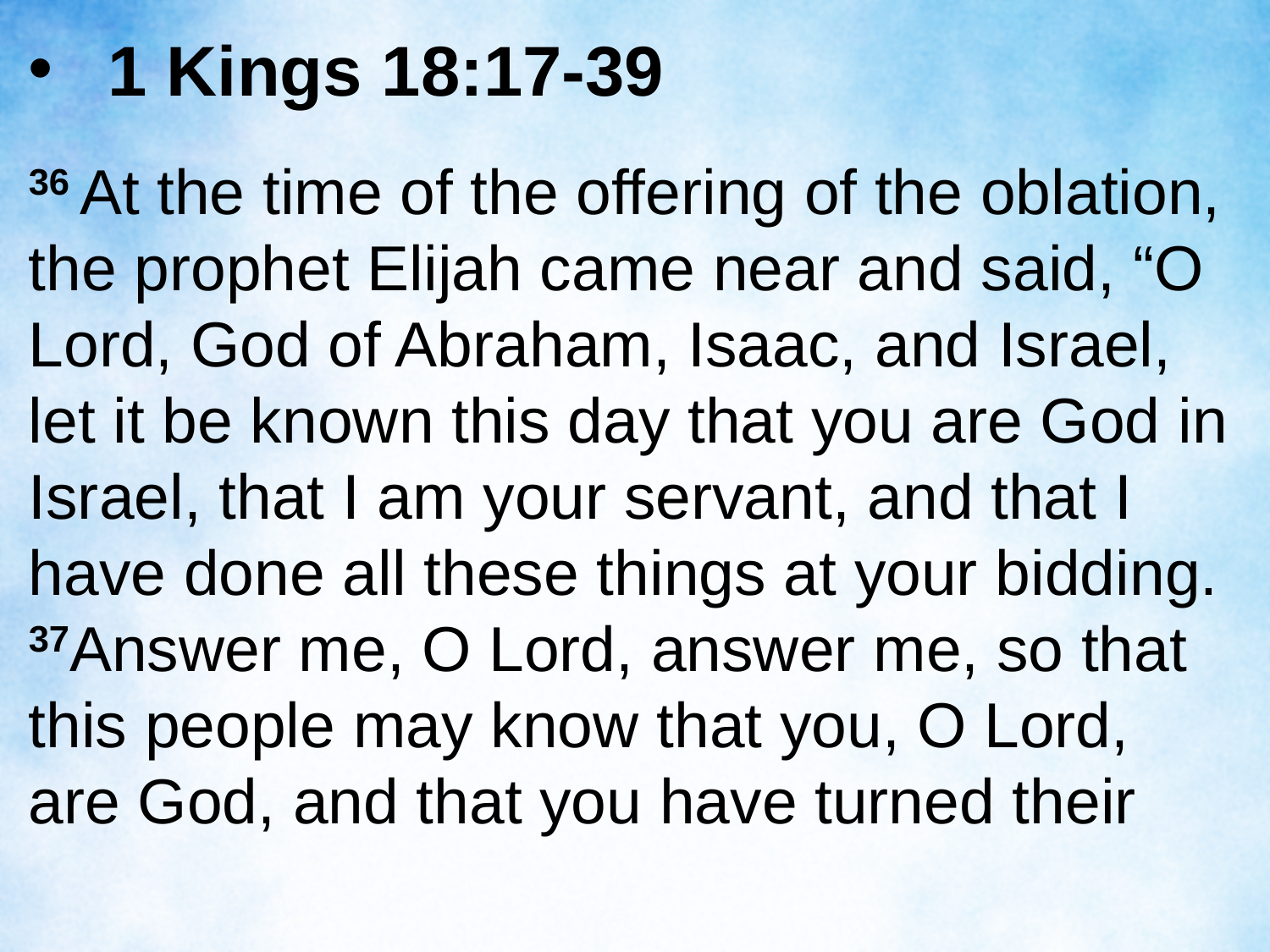

1 Kings 18:17-39
36 At the time of the offering of the oblation, the prophet Elijah came near and said, “O Lord, God of Abraham, Isaac, and Israel, let it be known this day that you are God in Israel, that I am your servant, and that I have done all these things at your bidding. 37Answer me, O Lord, answer me, so that this people may know that you, O Lord, are God, and that you have turned their